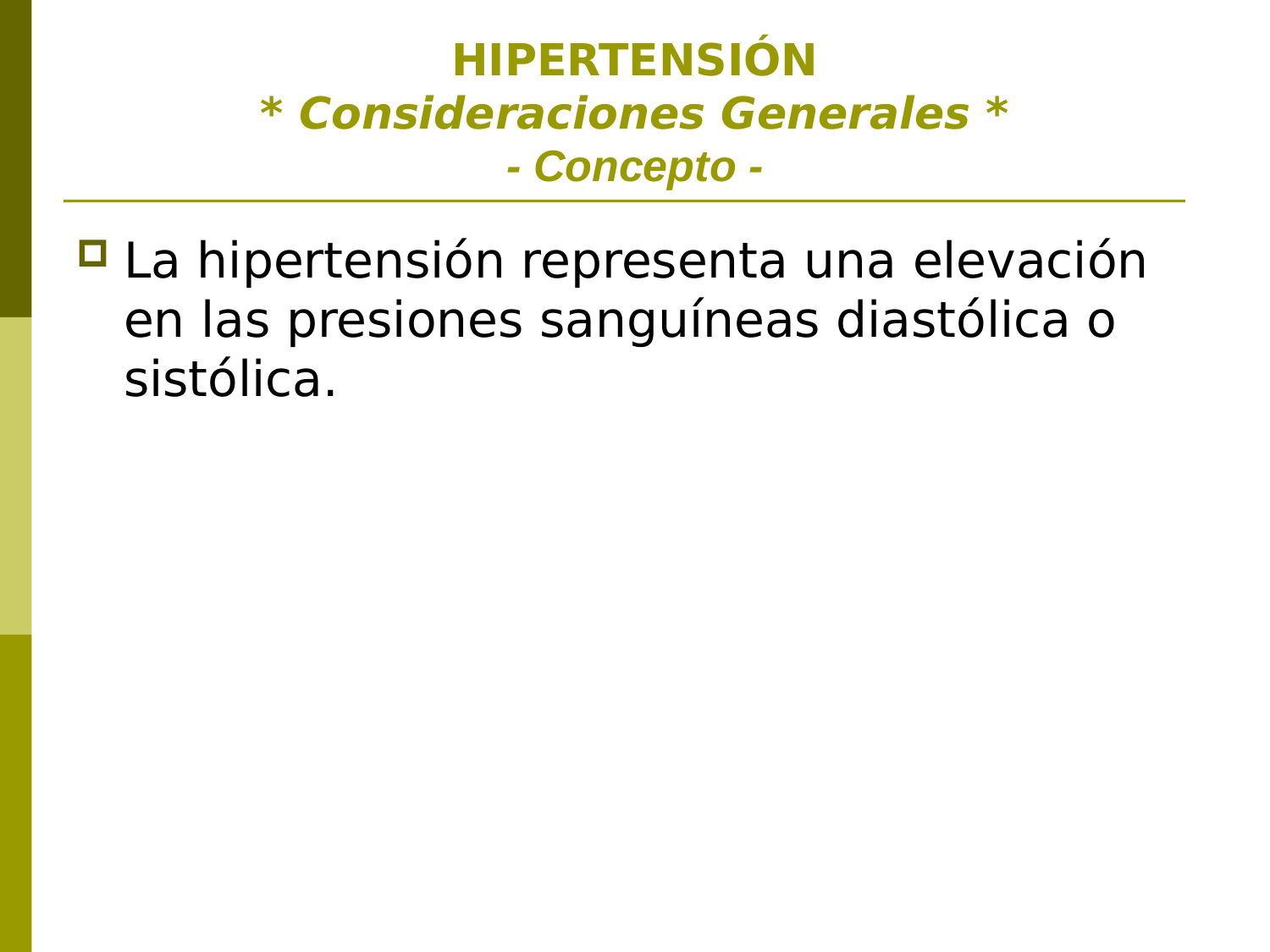

# HIPERTENSIÓN * Consideraciones Generales * - Concepto -
La hipertensión representa una elevación en las presiones sanguíneas diastólica o sistólica.